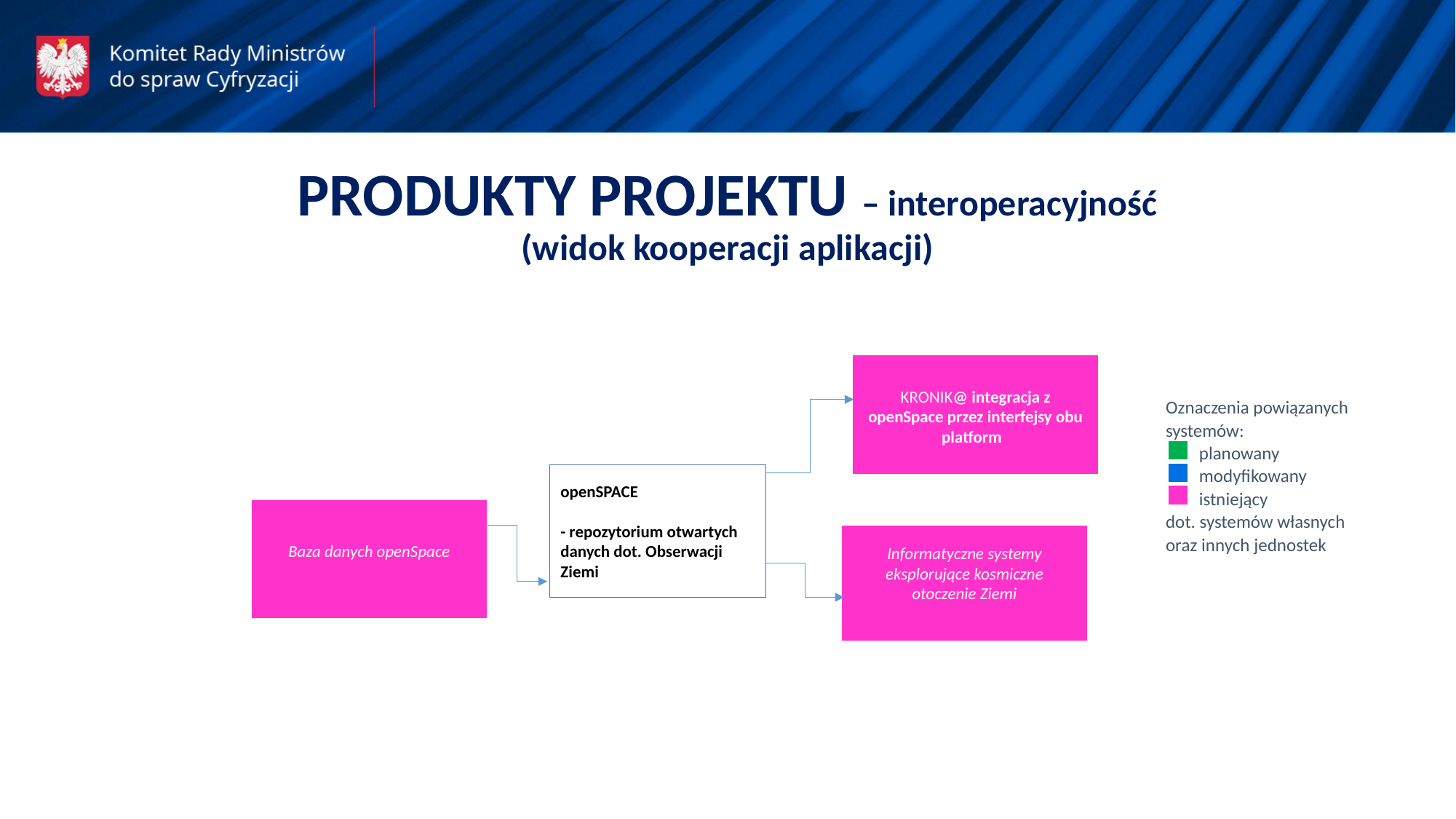

PRODUKTY PROJEKTU – interoperacyjność
(widok kooperacji aplikacji)
KRONIK@ integracja z openSpace przez interfejsy obu platform
KRONIK@ integracja z openSpace przez interfejsy obu platform
Oznaczenia powiązanych
systemów:
        planowany
        modyfikowany
        istniejący
dot. systemów własnych oraz innych jednostek

openSPACE

- repozytorium otwartych danych dot. Obserwacji Ziemiz API.

Baza danych openSpace

Baza danych openSpace

Informatyczne systemy eksplorujące kosmiczne otoczenie Ziemi